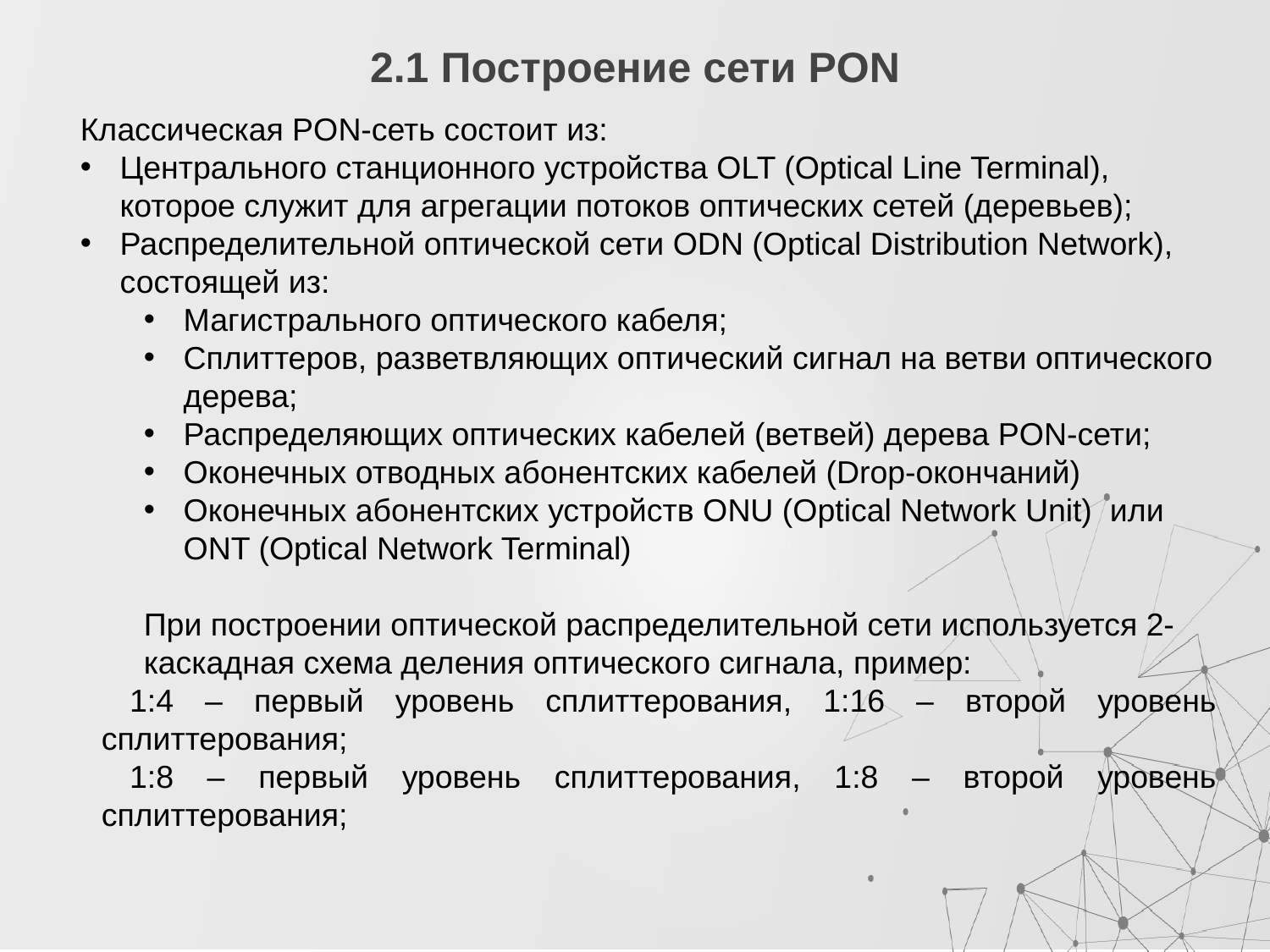

# 2.1 Построение сети PON
Классическая PON-сеть состоит из:
Центрального станционного устройства OLT (Optical Line Terminal), которое служит для агрегации потоков оптических сетей (деревьев);
Распределительной оптической сети ODN (Optical Distribution Network), состоящей из:
Магистрального оптического кабеля;
Сплиттеров, разветвляющих оптический сигнал на ветви оптического дерева;
Распределяющих оптических кабелей (ветвей) дерева PON-сети;
Оконечных отводных абонентских кабелей (Drop-окончаний)
Оконечных абонентских устройств ONU (Optical Network Unit)  или ONT (Optical Network Terminal)

При построении оптической распределительной сети используется 2-каскадная схема деления оптического сигнала, пример:
1:4 – первый уровень сплиттерования, 1:16 – второй уровень сплиттерования;
1:8 – первый уровень сплиттерования, 1:8 – второй уровень сплиттерования;